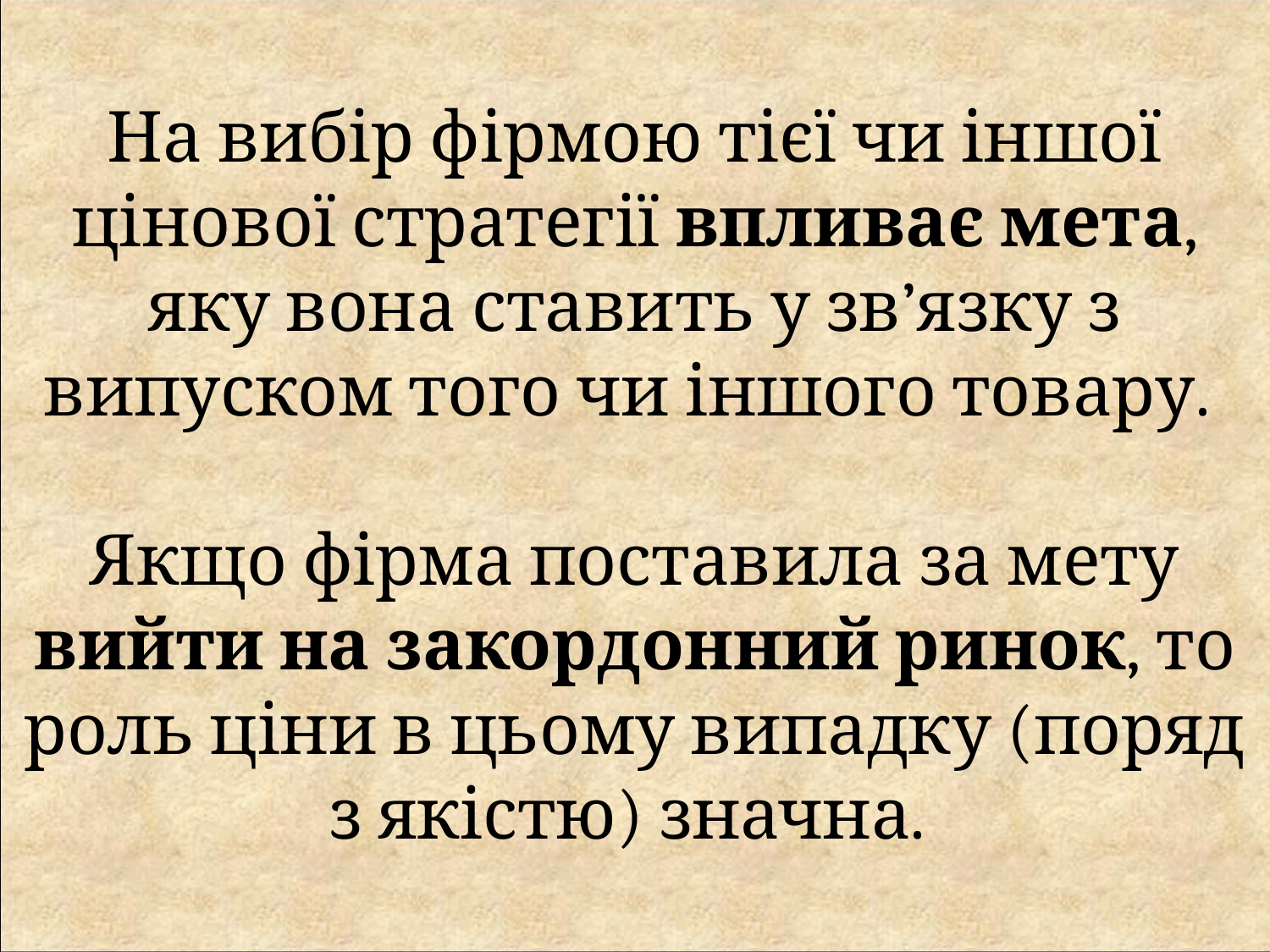

На вибір фірмою тієї чи іншої цінової стратегії впливає мета, яку вона ставить у зв’язку з випуском того чи іншого товару.

Якщо фірма поставила за мету вийти на закордонний ринок, то роль ціни в цьому випадку (поряд з якістю) значна.